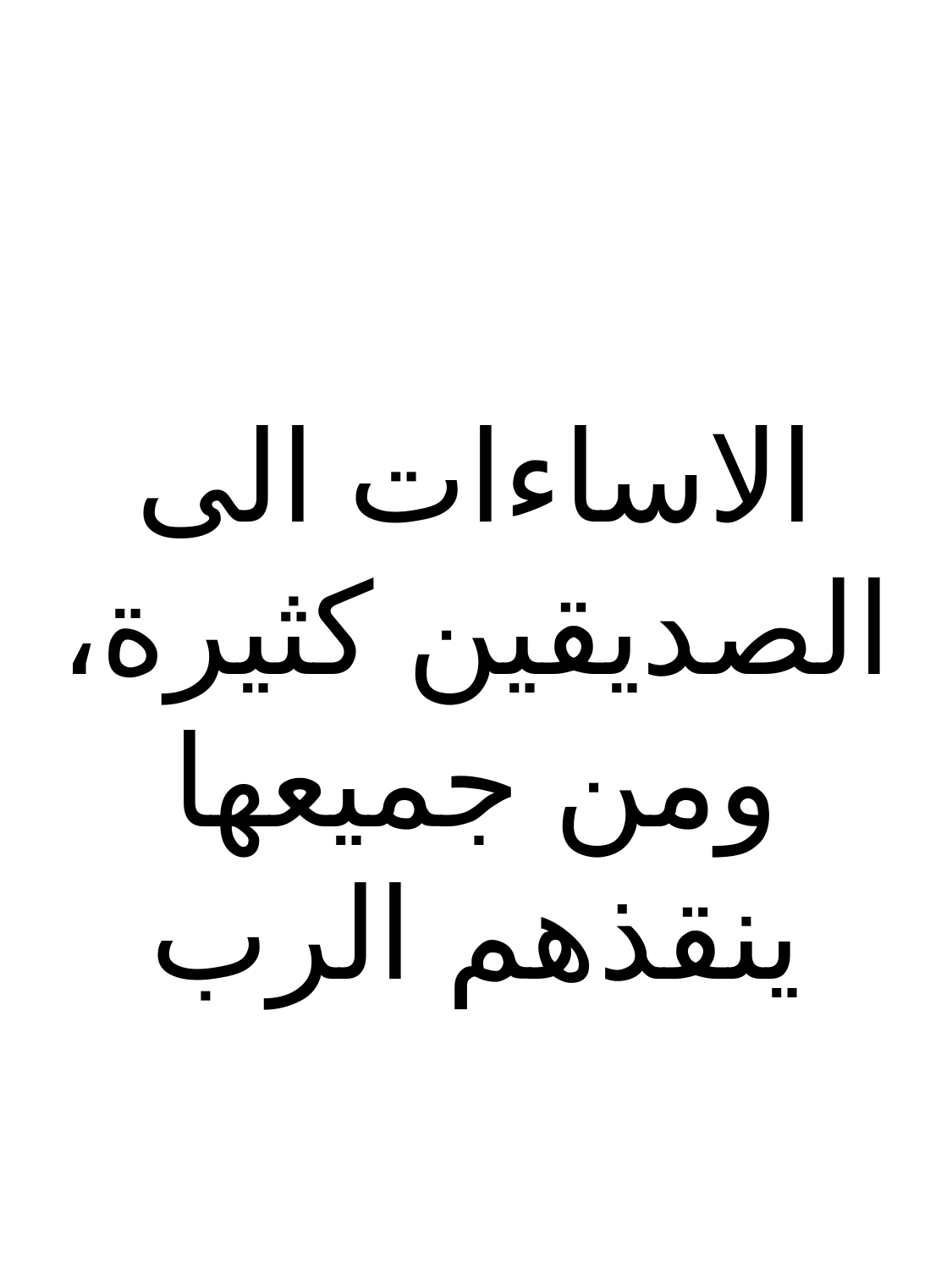

الاساءات الى الصديقين كثيرة، ومن جميعها ينقذهم الرب